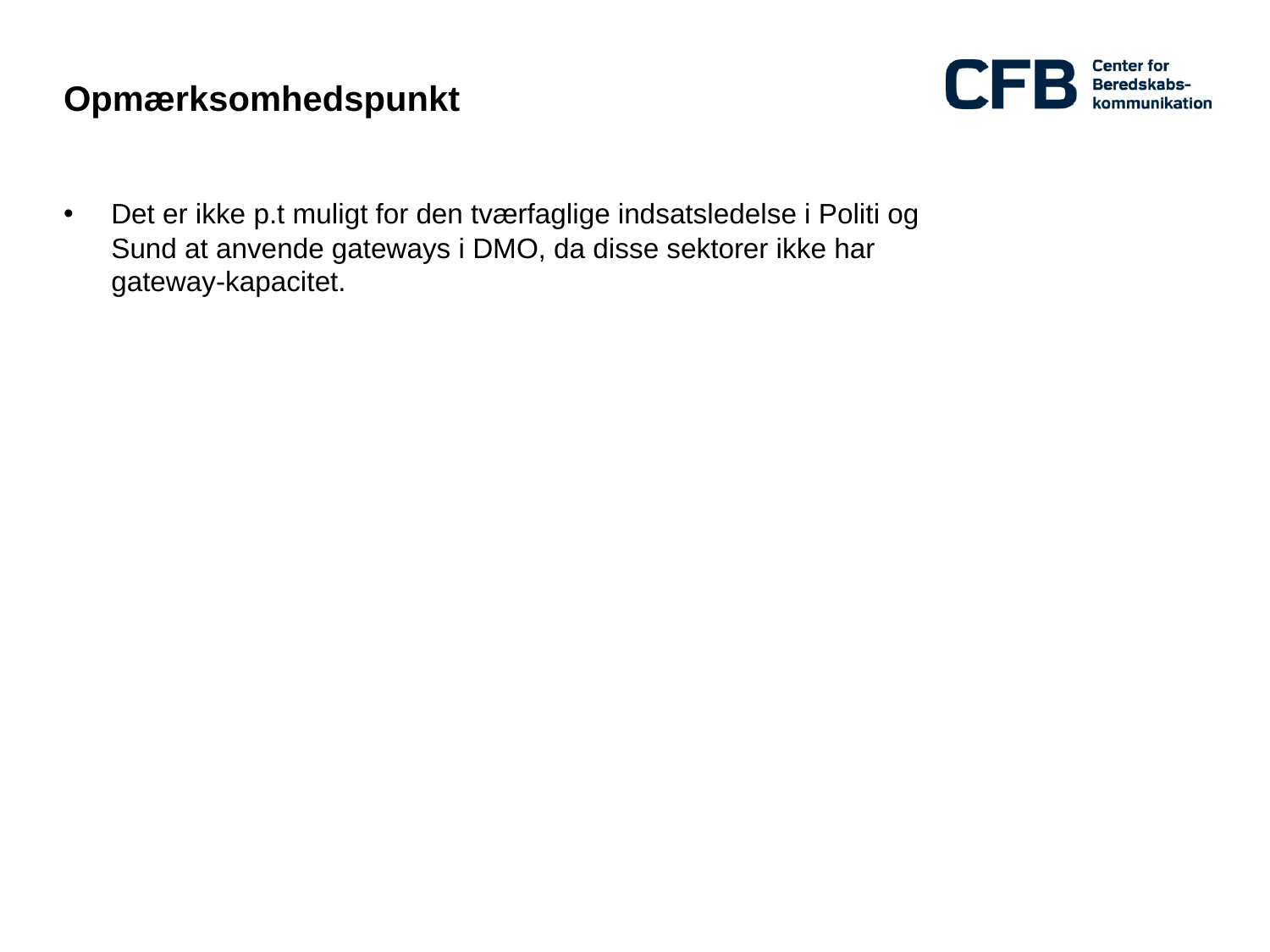

# Opmærksomhedspunkt
Det er ikke p.t muligt for den tværfaglige indsatsledelse i Politi og Sund at anvende gateways i DMO, da disse sektorer ikke har gateway-kapacitet.